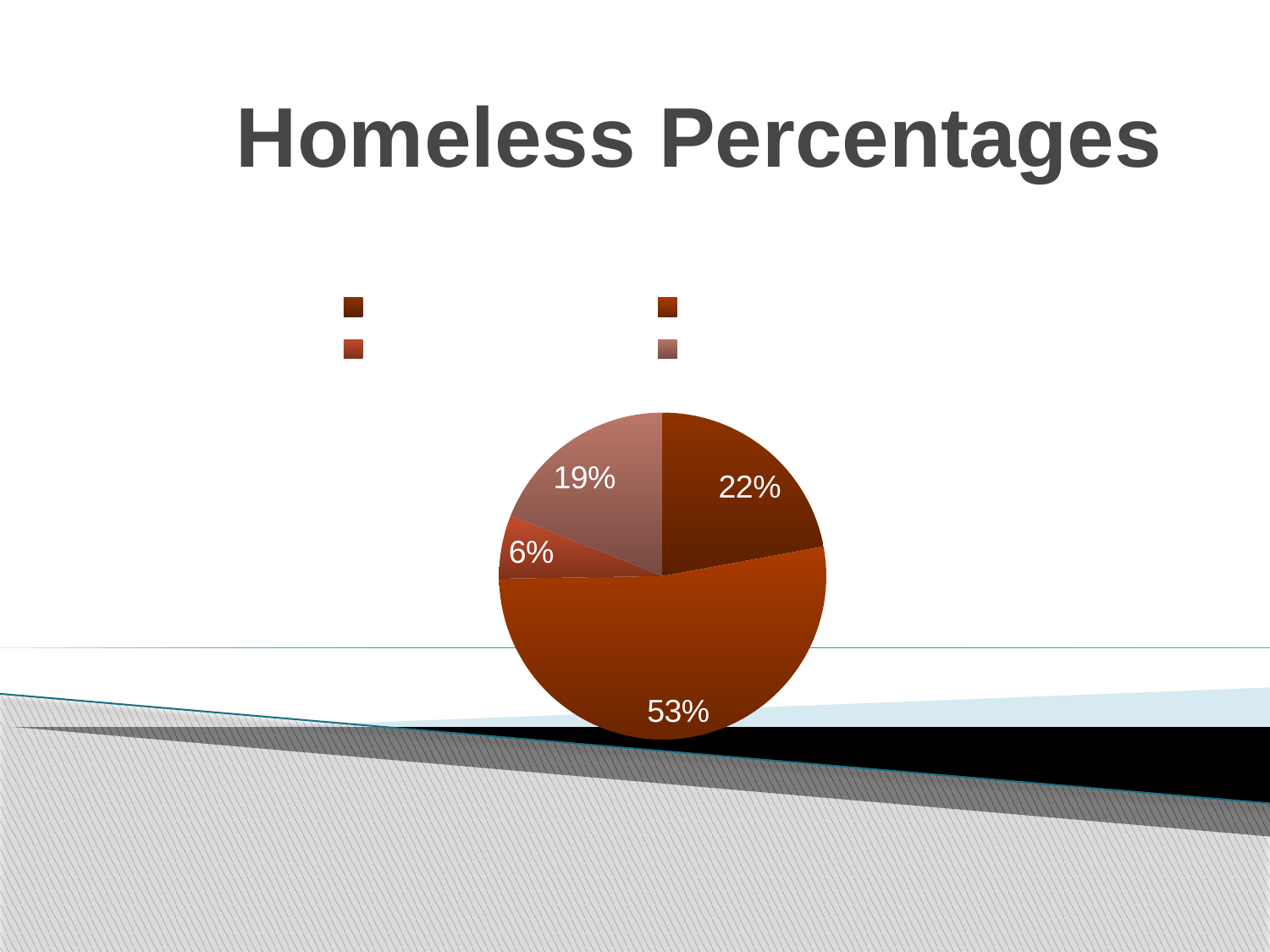

# Homeless Percentages

### Chart:

| Category | Program Type |
|---|---|
| Emergency Shelter | 21.0 |
| Transitional Housing | 50.0 |
| Rapid Rehousing | 6.0 |
| Unsheltered | 18.0 |